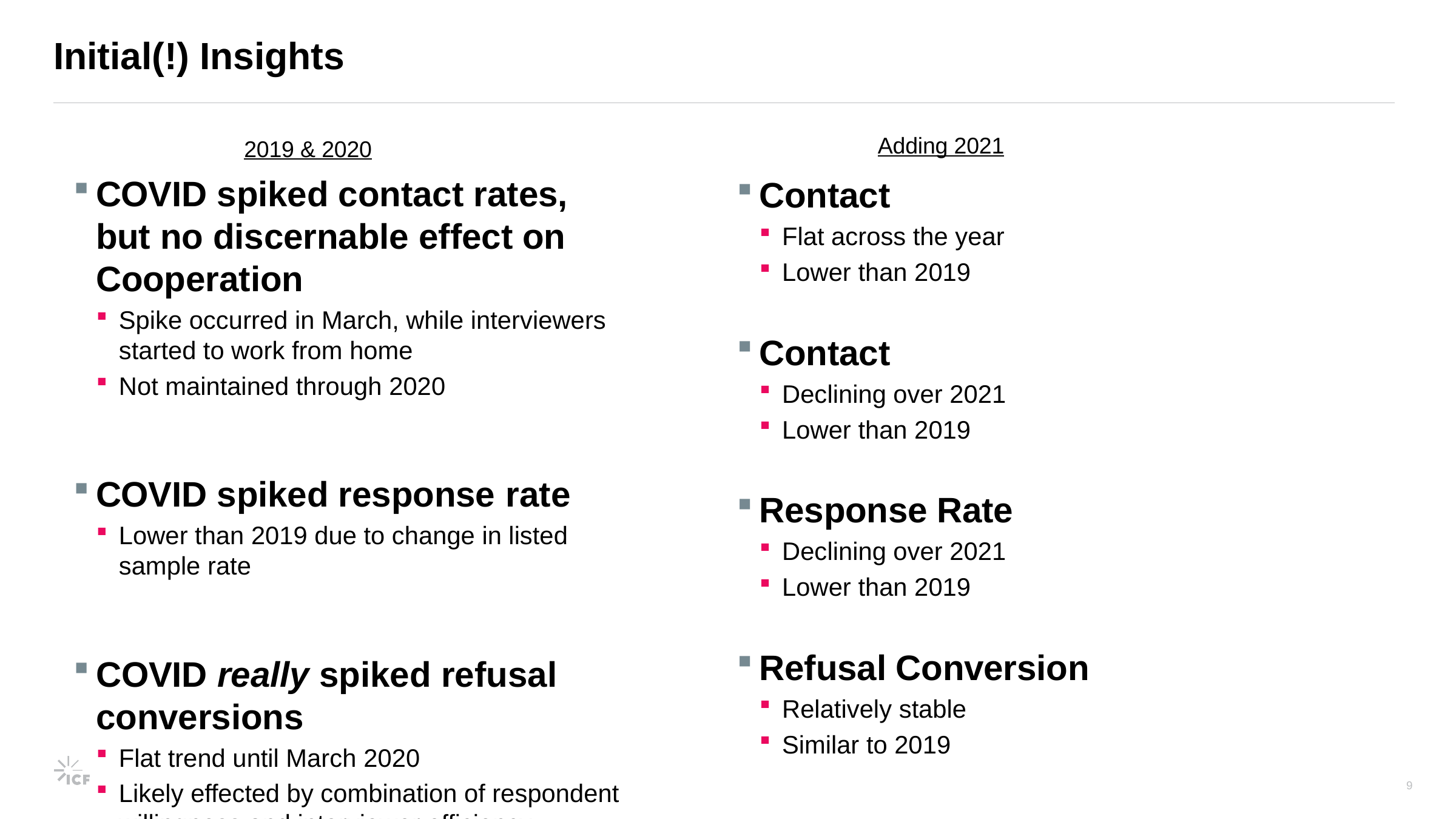

# Initial(!) Insights
Adding 2021
2019 & 2020
COVID spiked contact rates, but no discernable effect on Cooperation
Spike occurred in March, while interviewers started to work from home
Not maintained through 2020

COVID spiked response rate
Lower than 2019 due to change in listed sample rate

COVID really spiked refusal conversions
Flat trend until March 2020
Likely effected by combination of respondent willingness and interviewer efficiency

Contact
Flat across the year
Lower than 2019

Contact
Declining over 2021
Lower than 2019

Response Rate
Declining over 2021
Lower than 2019

Refusal Conversion
Relatively stable
Similar to 2019